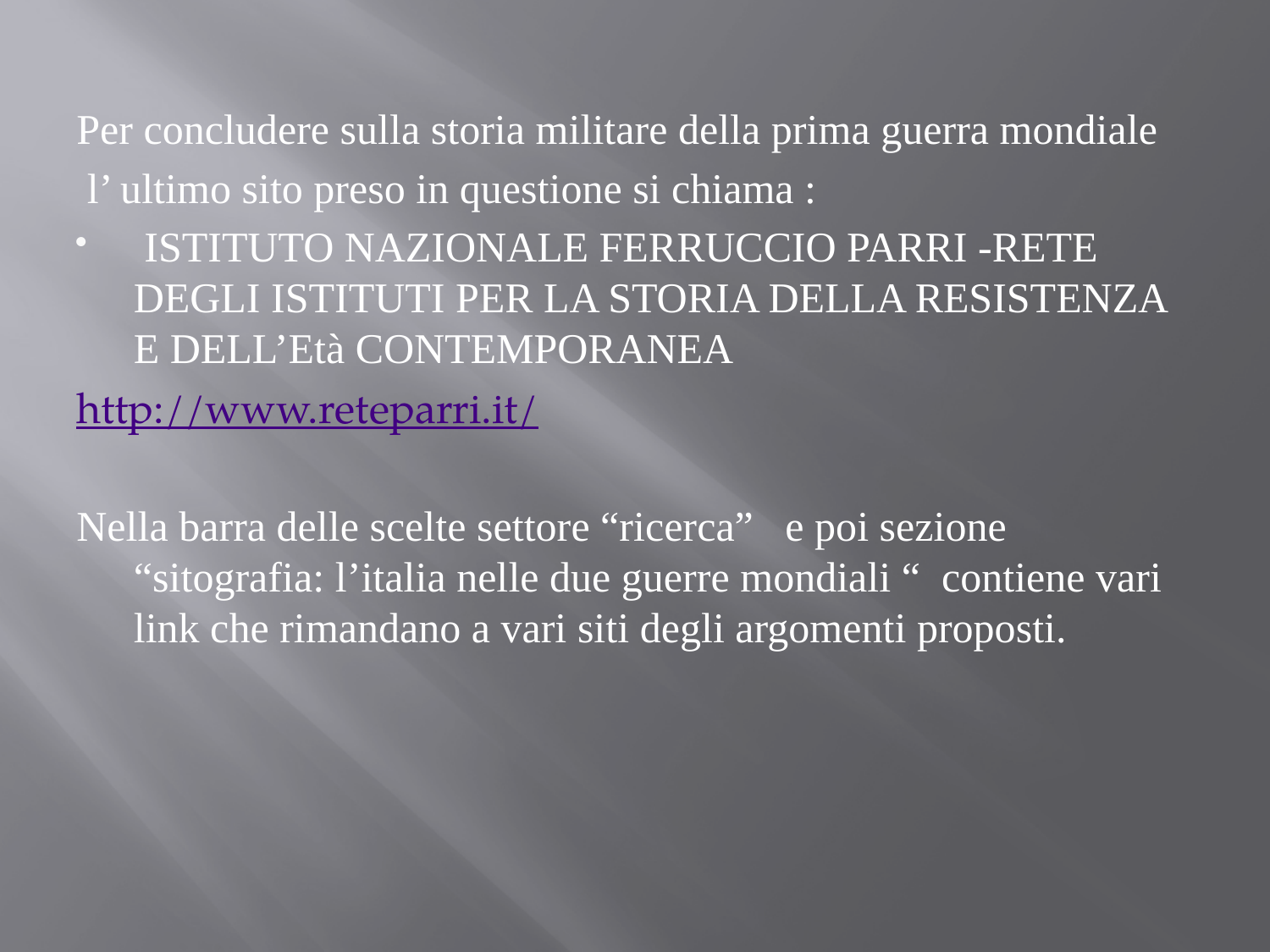

Per concludere sulla storia militare della prima guerra mondiale
 l’ ultimo sito preso in questione si chiama :
 ISTITUTO NAZIONALE FERRUCCIO PARRI -RETE DEGLI ISTITUTI PER LA STORIA DELLA RESISTENZA E DELL’Età CONTEMPORANEA
http://www.reteparri.it/

Nella barra delle scelte settore “ricerca”   e poi sezione  “sitografia: l’italia nelle due guerre mondiali “  contiene vari link che rimandano a vari siti degli argomenti proposti.